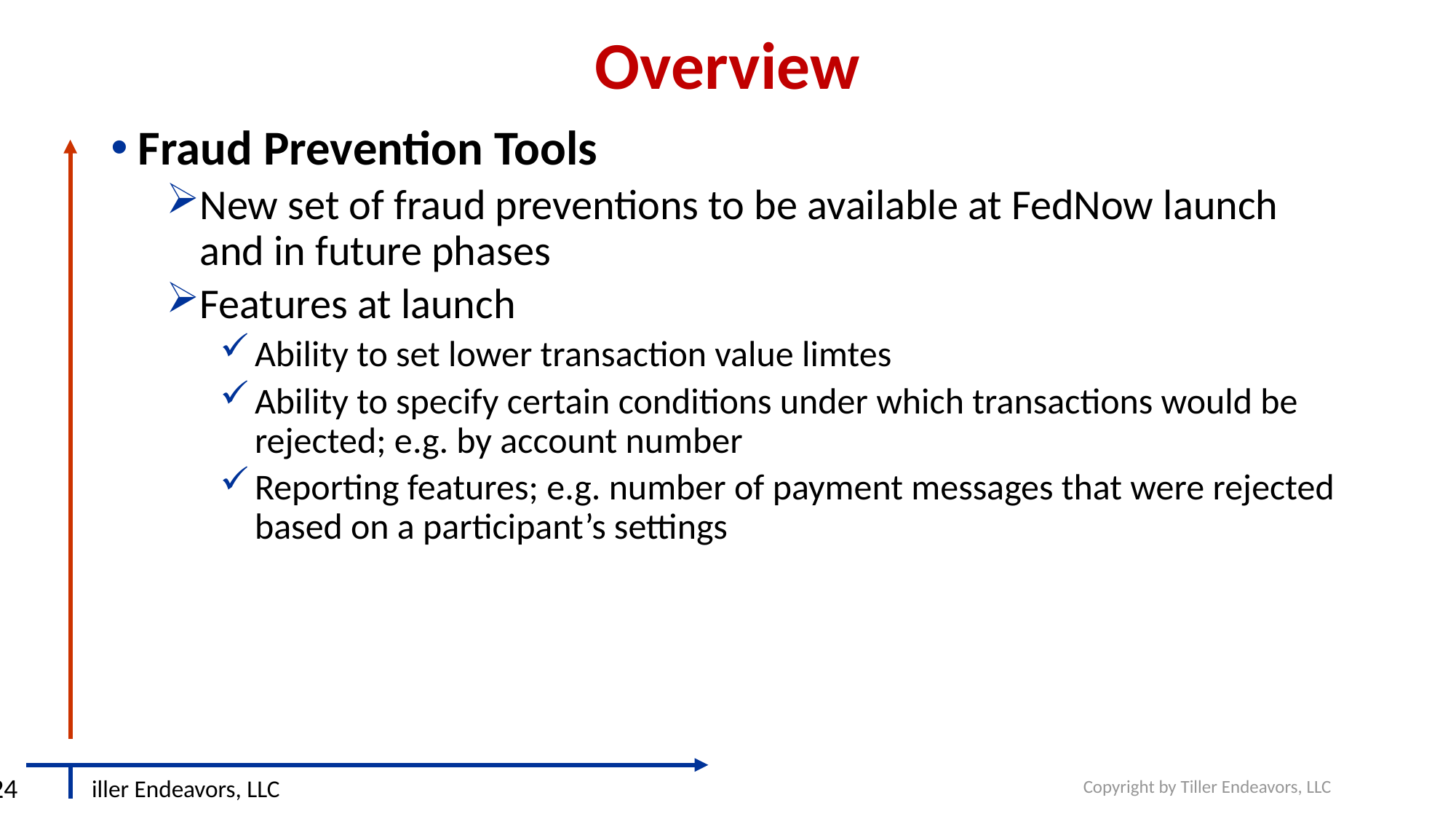

# Overview
Fraud Prevention Tools
New set of fraud preventions to be available at FedNow launch and in future phases
Features at launch
Ability to set lower transaction value limtes
Ability to specify certain conditions under which transactions would be rejected; e.g. by account number
Reporting features; e.g. number of payment messages that were rejected based on a participant’s settings